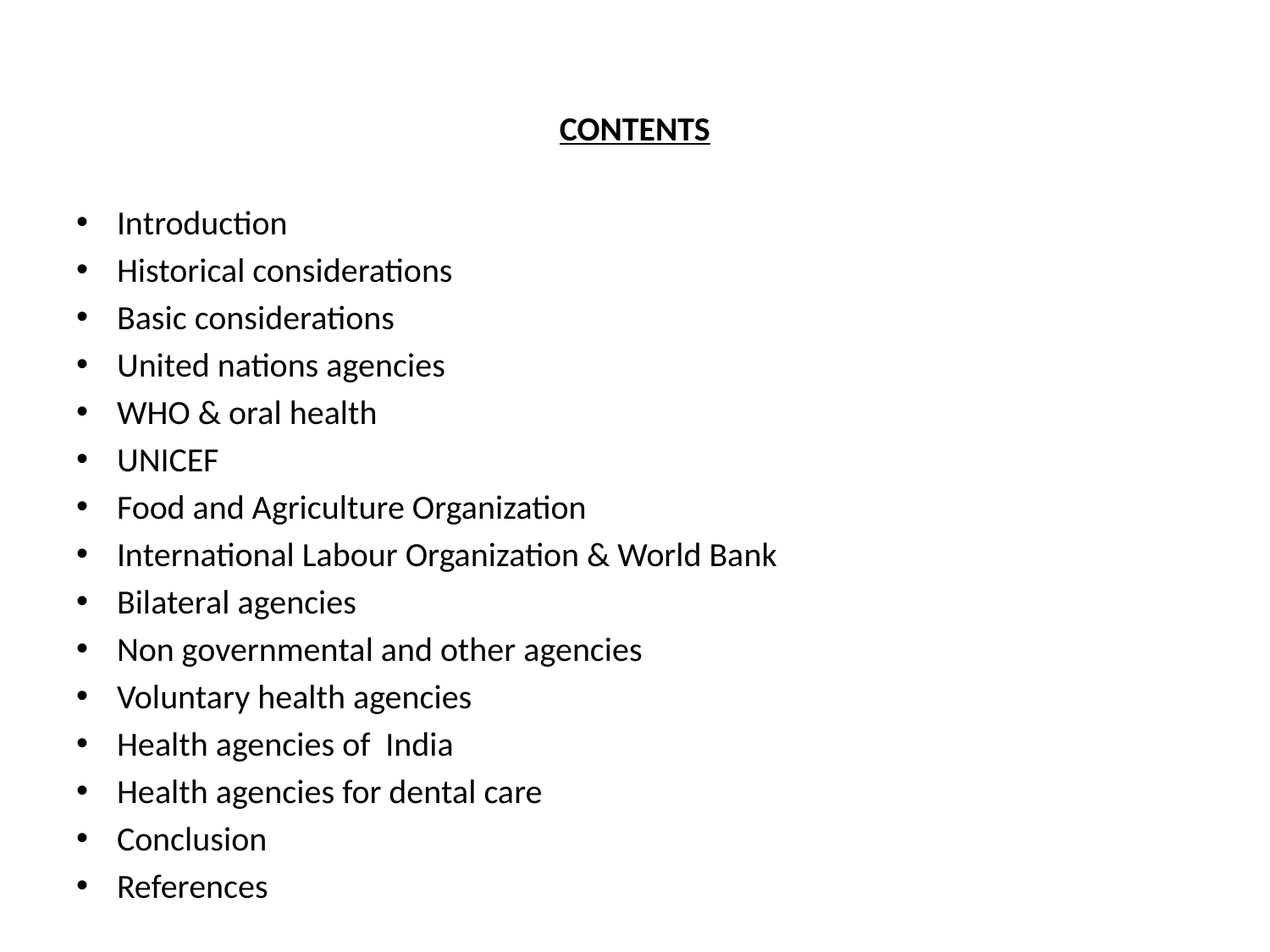

CONTENTS

Introduction
Historical considerations
Basic considerations
United nations agencies
WHO & oral health
UNICEF
Food and Agriculture Organization
International Labour Organization & World Bank
Bilateral agencies
Non governmental and other agencies
Voluntary health agencies
Health agencies of  India
Health agencies for dental care
Conclusion
References